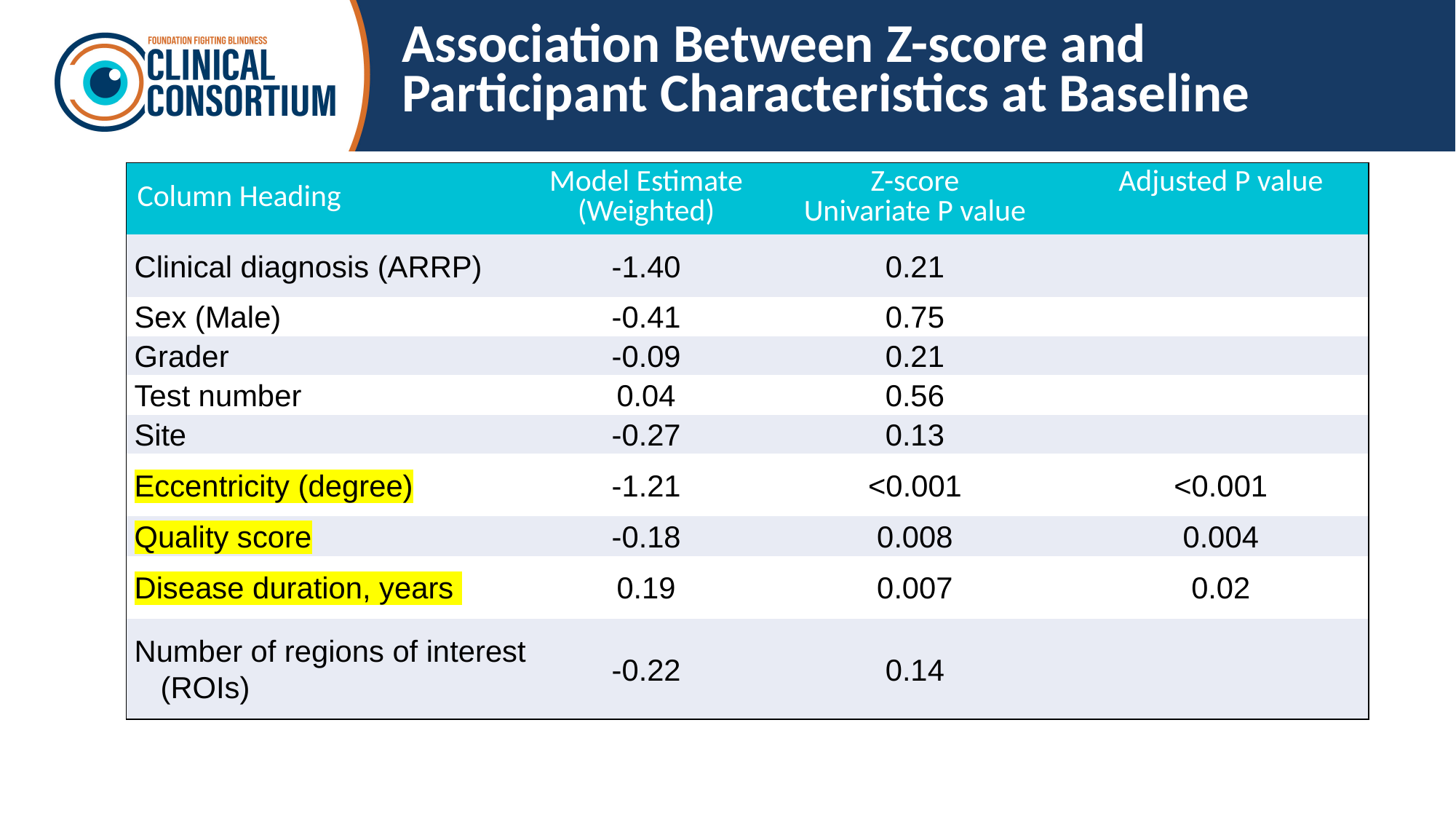

# Association Between Z-score and Participant Characteristics at Baseline
| Column Heading | Model Estimate (Weighted) | Z-score Univariate P value | Adjusted P value |
| --- | --- | --- | --- |
| Clinical diagnosis (ARRP) | -1.40 | 0.21 |  |
| Sex (Male) | -0.41 | 0.75 |  |
| Grader | -0.09 | 0.21 |  |
| Test number | 0.04 | 0.56 |  |
| Site | -0.27 | 0.13 |  |
| Eccentricity (degree) | -1.21 | <0.001 | <0.001 |
| Quality score | -0.18 | 0.008 | 0.004 |
| Disease duration, years | 0.19 | 0.007 | 0.02 |
| Number of regions of interest (ROIs) | -0.22 | 0.14 |  |